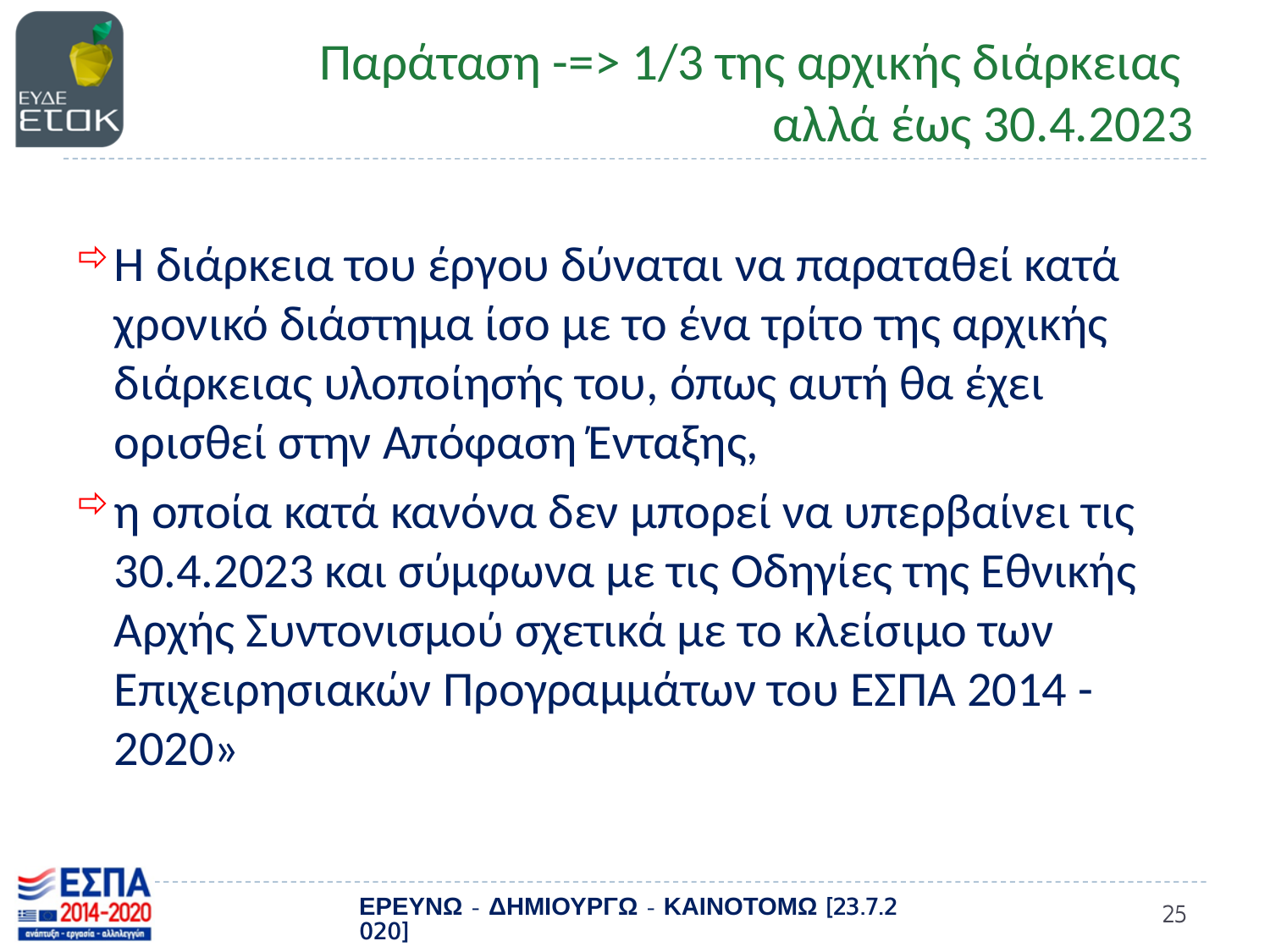

# Παράταση -=> 1/3 της αρχικής διάρκειας αλλά έως 30.4.2023
Η διάρκεια του έργου δύναται να παραταθεί κατά χρονικό διάστημα ίσο με το ένα τρίτο της αρχικής διάρκειας υλοποίησής του, όπως αυτή θα έχει ορισθεί στην Απόφαση Ένταξης,
η οποία κατά κανόνα δεν μπορεί να υπερβαίνει τις 30.4.2023 και σύμφωνα με τις Οδηγίες της Εθνικής Αρχής Συντονισμού σχετικά με το κλείσιμο των Επιχειρησιακών Προγραμμάτων του ΕΣΠΑ 2014 - 2020»
ΕΡΕΥΝΩ - ΔΗΜΙΟΥΡΓΩ - ΚΑΙΝΟΤΟΜΩ [23.7.2020]
25